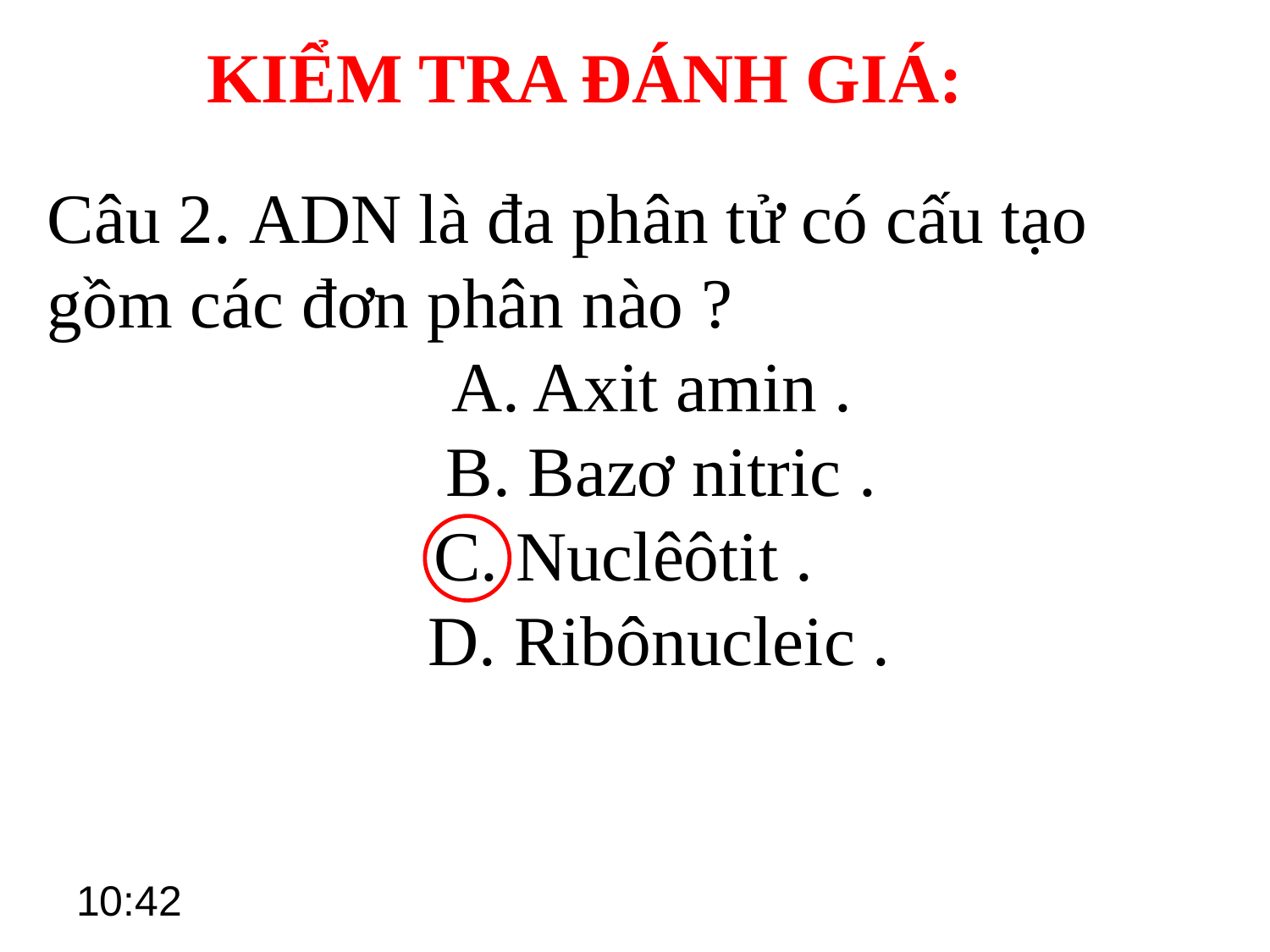

KIỂM TRA ĐÁNH GIÁ:
Câu 2. ADN là đa phân tử có cấu tạo gồm các đơn phân nào ?
                       A. Axit amin .
			 B. Bazơ nitric .
                      C. Nuclêôtit .
			D. Ribônucleic .

10:42